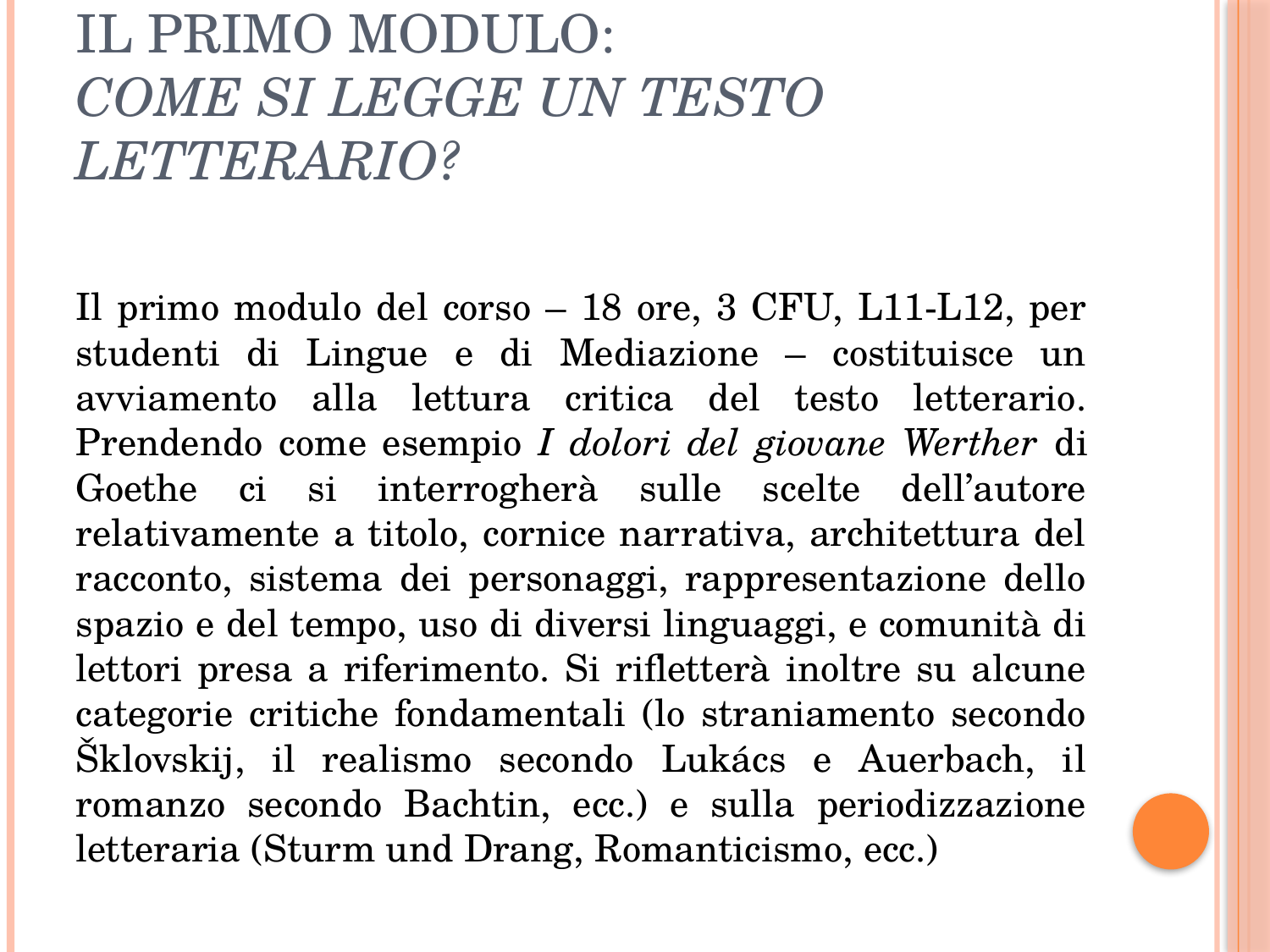

# Il primo modulo: Come si legge un testo letterario?

Il primo modulo del corso – 18 ore, 3 CFU, L11-L12, per studenti di Lingue e di Mediazione – costituisce un avviamento alla lettura critica del testo letterario. Prendendo come esempio I dolori del giovane Werther di Goethe ci si interrogherà sulle scelte dell’autore relativamente a titolo, cornice narrativa, architettura del racconto, sistema dei personaggi, rappresentazione dello spazio e del tempo, uso di diversi linguaggi, e comunità di lettori presa a riferimento. Si rifletterà inoltre su alcune categorie critiche fondamentali (lo straniamento secondo Šklovskij, il realismo secondo Lukács e Auerbach, il romanzo secondo Bachtin, ecc.) e sulla periodizzazione letteraria (Sturm und Drang, Romanticismo, ecc.)